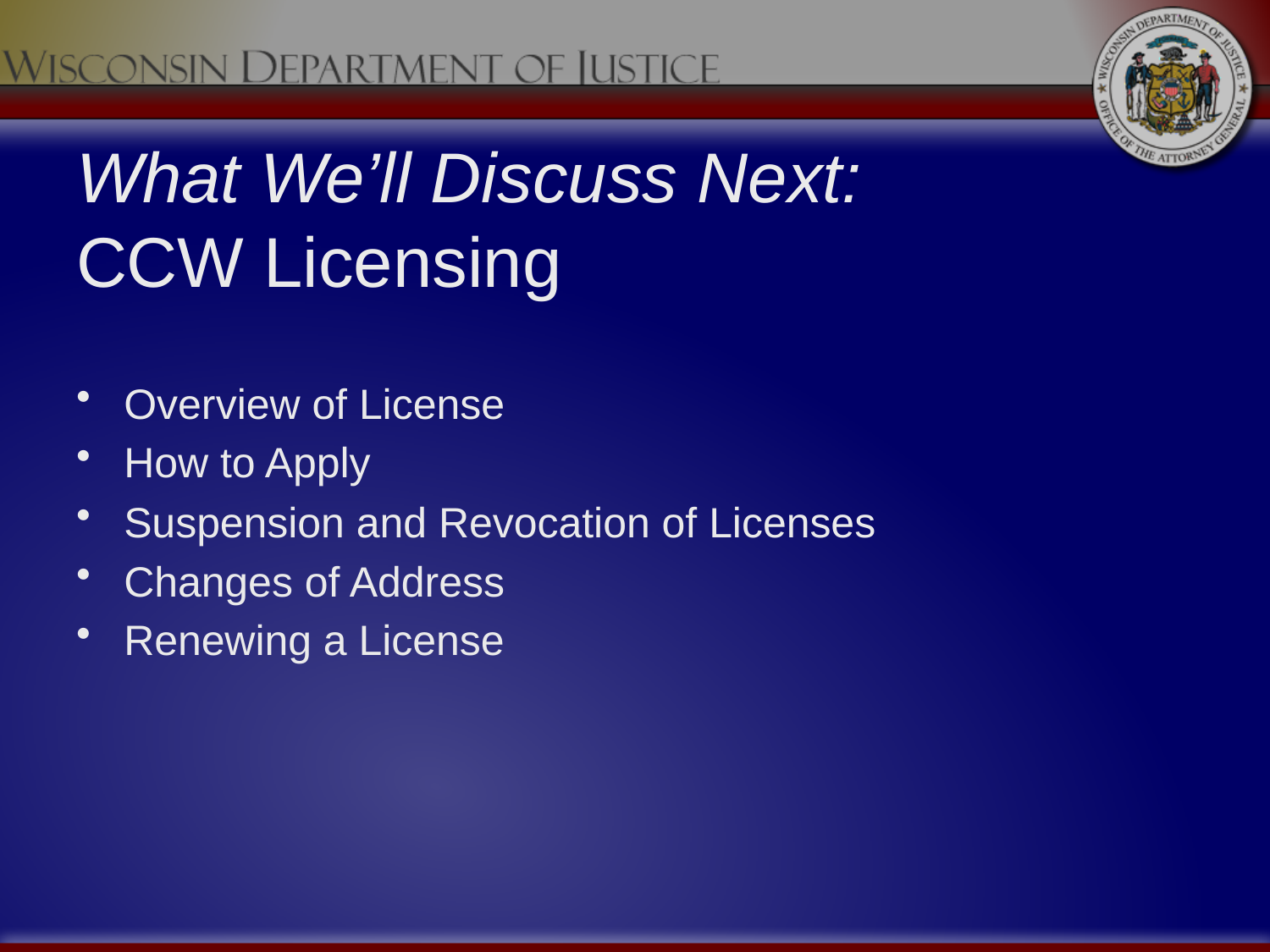

# What We’ll Discuss Next: CCW Licensing
Overview of License
How to Apply
Suspension and Revocation of Licenses
Changes of Address
Renewing a License